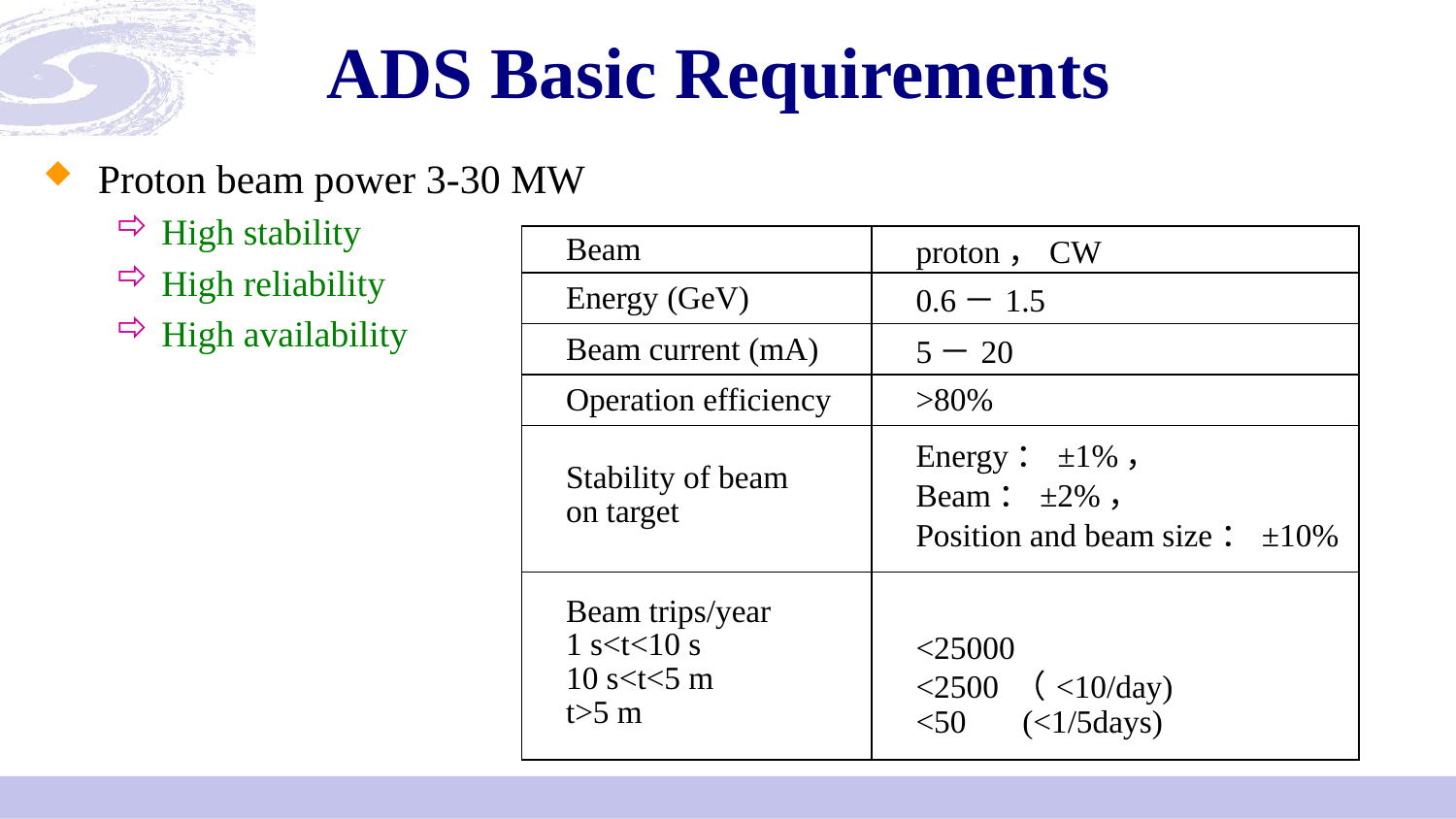

# ADS Basic Requirements
Proton beam power 3-30 MW
High stability
High reliability
High availability
| Beam | proton，CW |
| --- | --- |
| Energy (GeV) | 0.6－1.5 |
| Beam current (mA) | 5－20 |
| Operation efficiency | >80% |
| Stability of beam on target | Energy：±1%， Beam：±2%， Position and beam size：±10% |
| Beam trips/year 1 s<t<10 s 10 s<t<5 m t>5 m | <25000 <2500 （<10/day) <50 (<1/5days) |